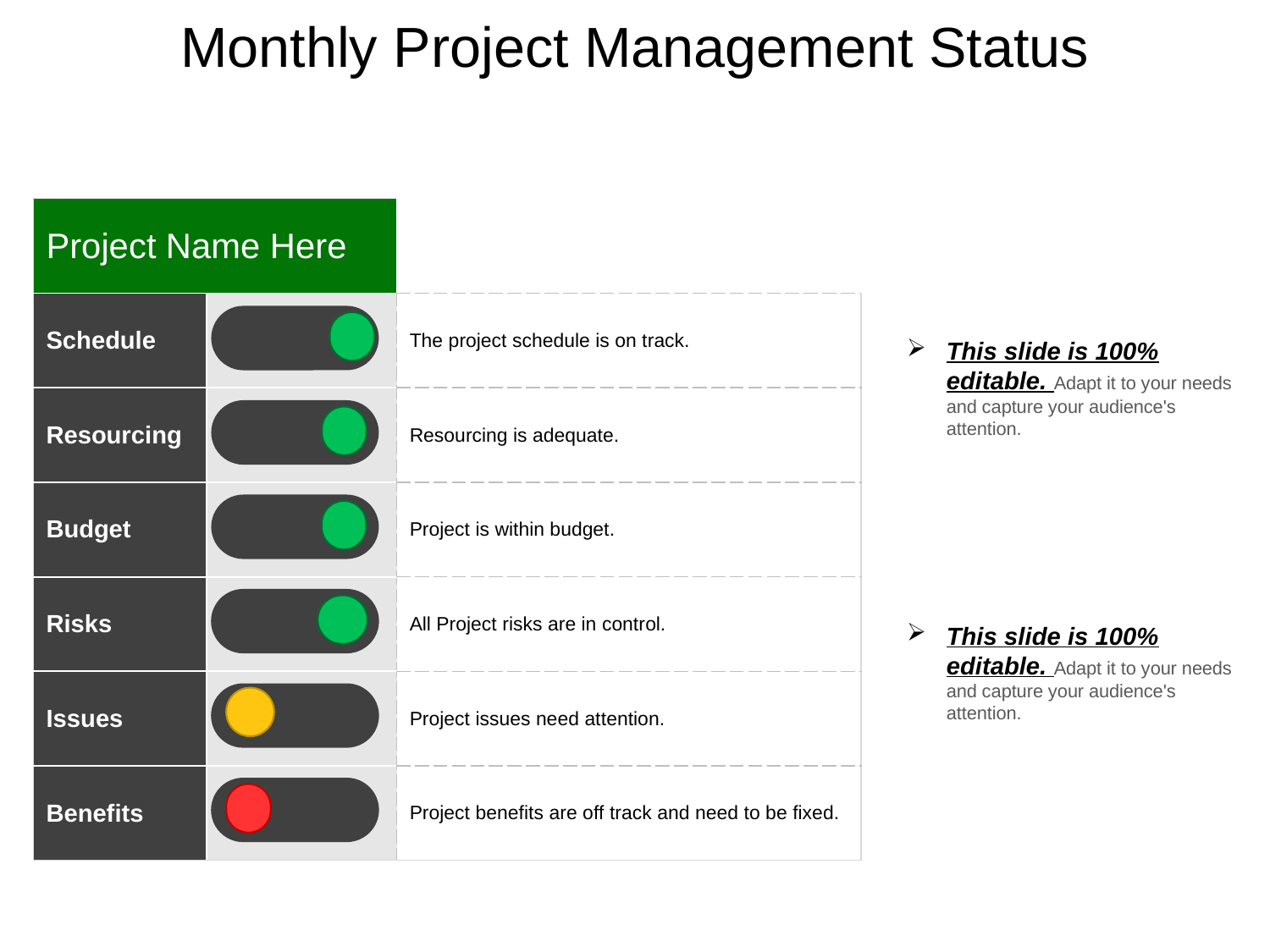

Monthly Project Management Status
| Project Name Here |  |  |
| --- | --- | --- |
| Schedule |  | The project schedule is on track. |
| Resourcing |  | Resourcing is adequate. |
| Budget |  | Project is within budget. |
| Risks |  | All Project risks are in control. |
| Issues |  | Project issues need attention. |
| Benefits |  | Project benefits are off track and need to be fixed. |

This slide is 100% editable. Adapt it to your needs and capture your audience's attention.
This slide is 100% editable. Adapt it to your needs and capture your audience's attention.